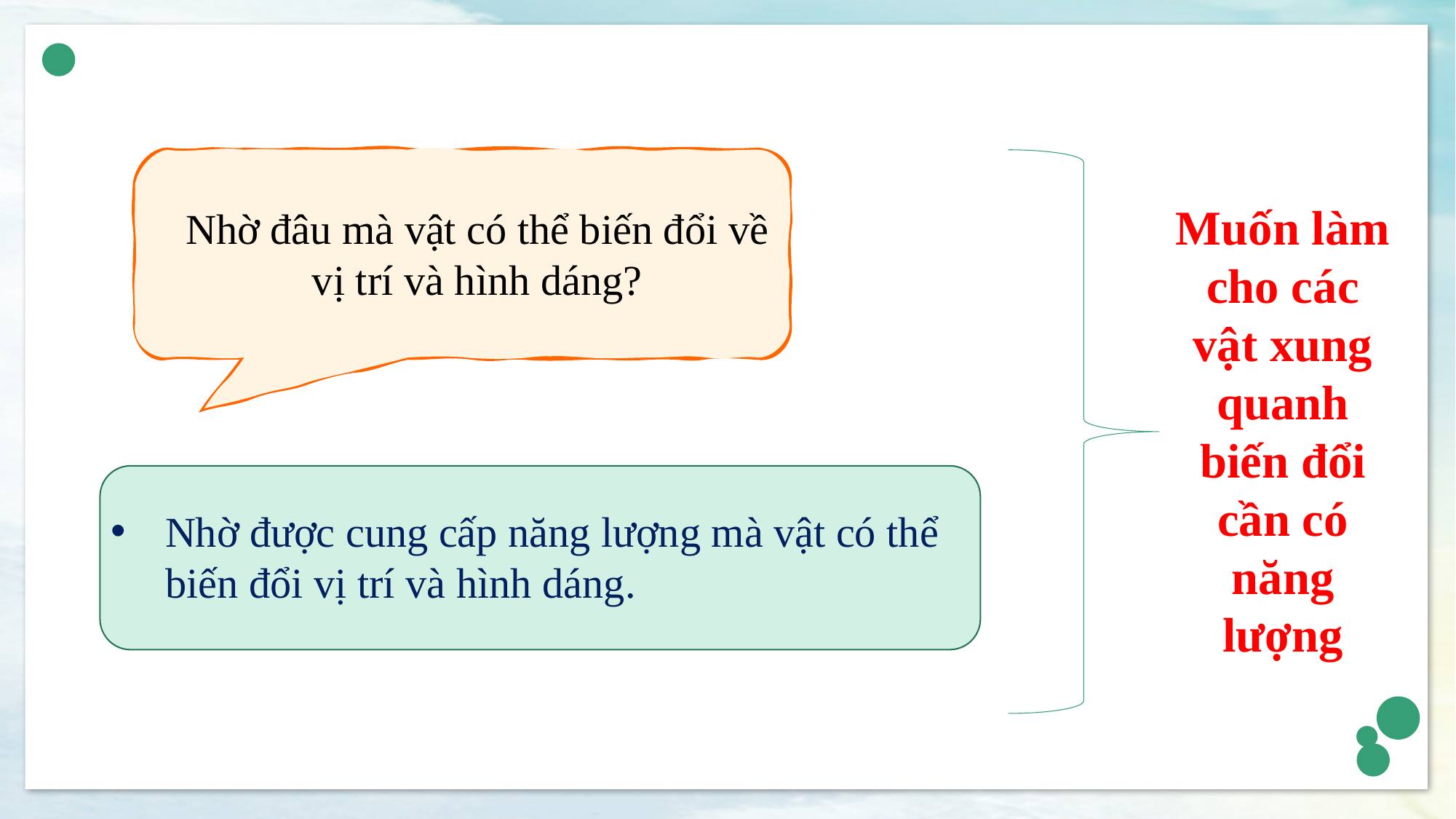

Nhờ đâu mà vật có thể biến đổi về vị trí và hình dáng?
Muốn làm cho các vật xung quanh biến đổi cần có năng lượng

Nhờ được cung cấp năng lượng mà vật có thể biến đổi vị trí và hình dáng.